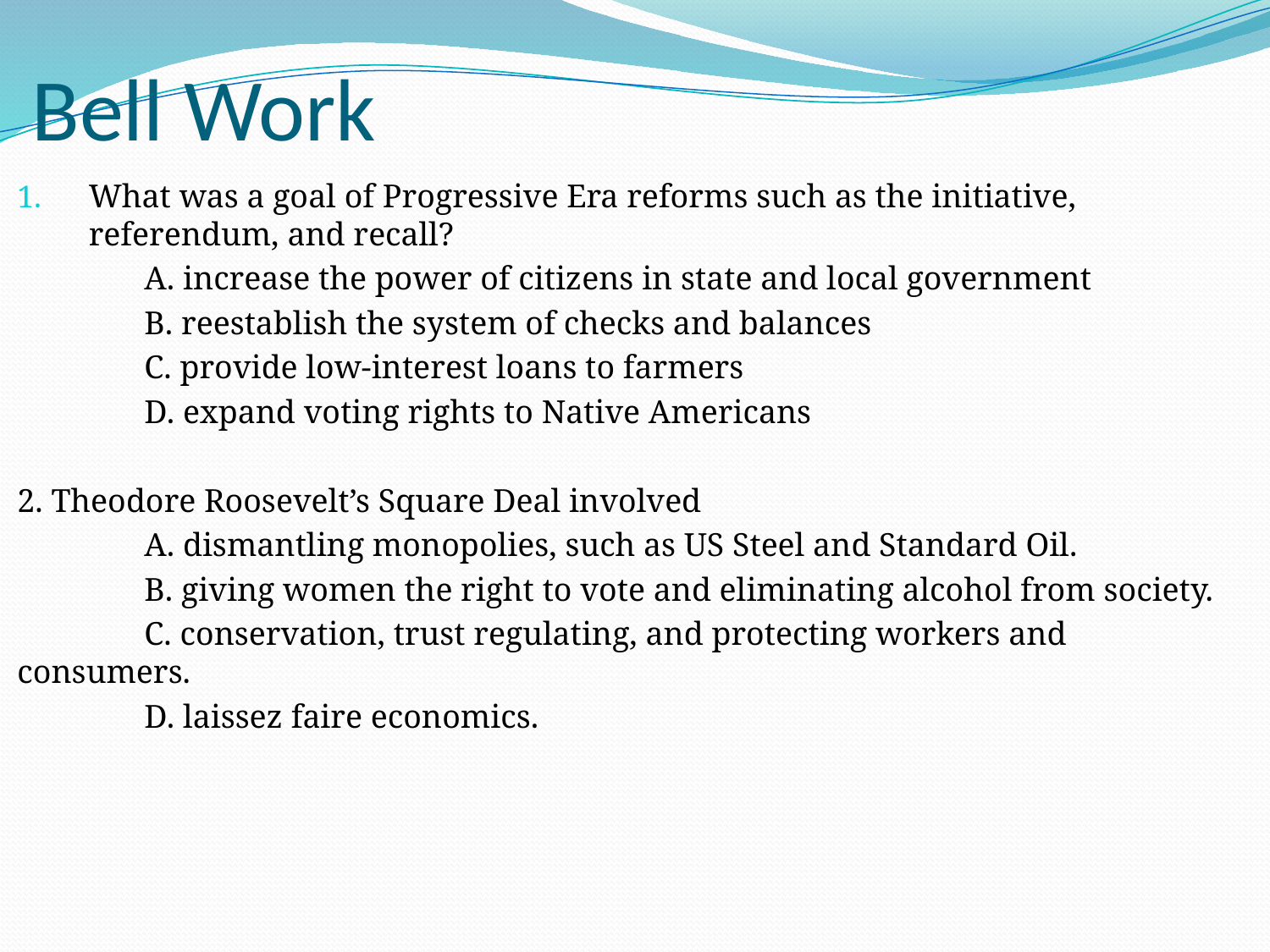

# Bell Work
What was a goal of Progressive Era reforms such as the initiative, referendum, and recall?
	A. increase the power of citizens in state and local government
	B. reestablish the system of checks and balances
	C. provide low-interest loans to farmers
	D. expand voting rights to Native Americans

2. Theodore Roosevelt’s Square Deal involved
	A. dismantling monopolies, such as US Steel and Standard Oil.
	B. giving women the right to vote and eliminating alcohol from society.
	C. conservation, trust regulating, and protecting workers and consumers.
	D. laissez faire economics.